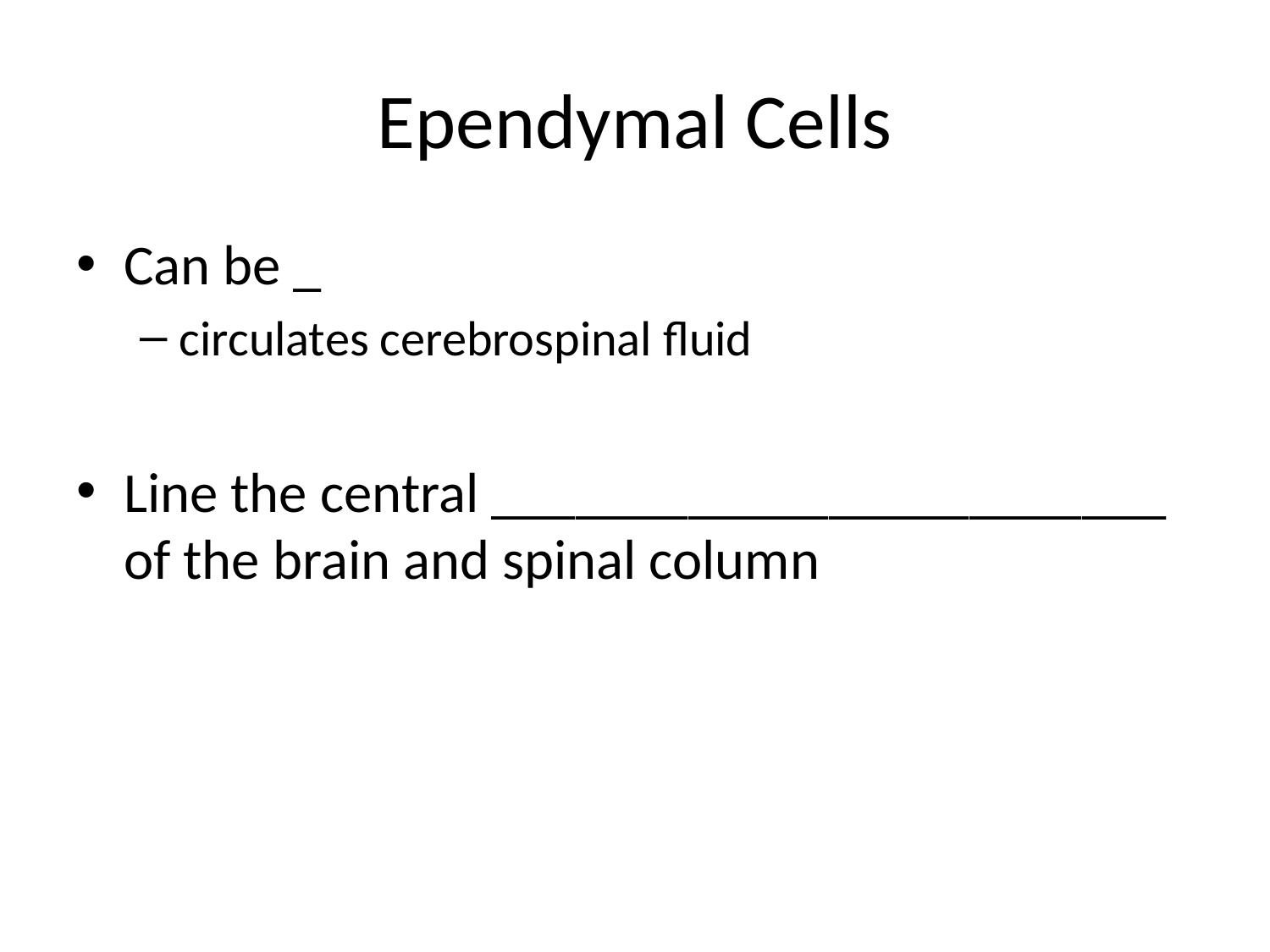

# Ependymal Cells
Can be _
circulates cerebrospinal fluid

Line the central ________________________ of the brain and spinal column